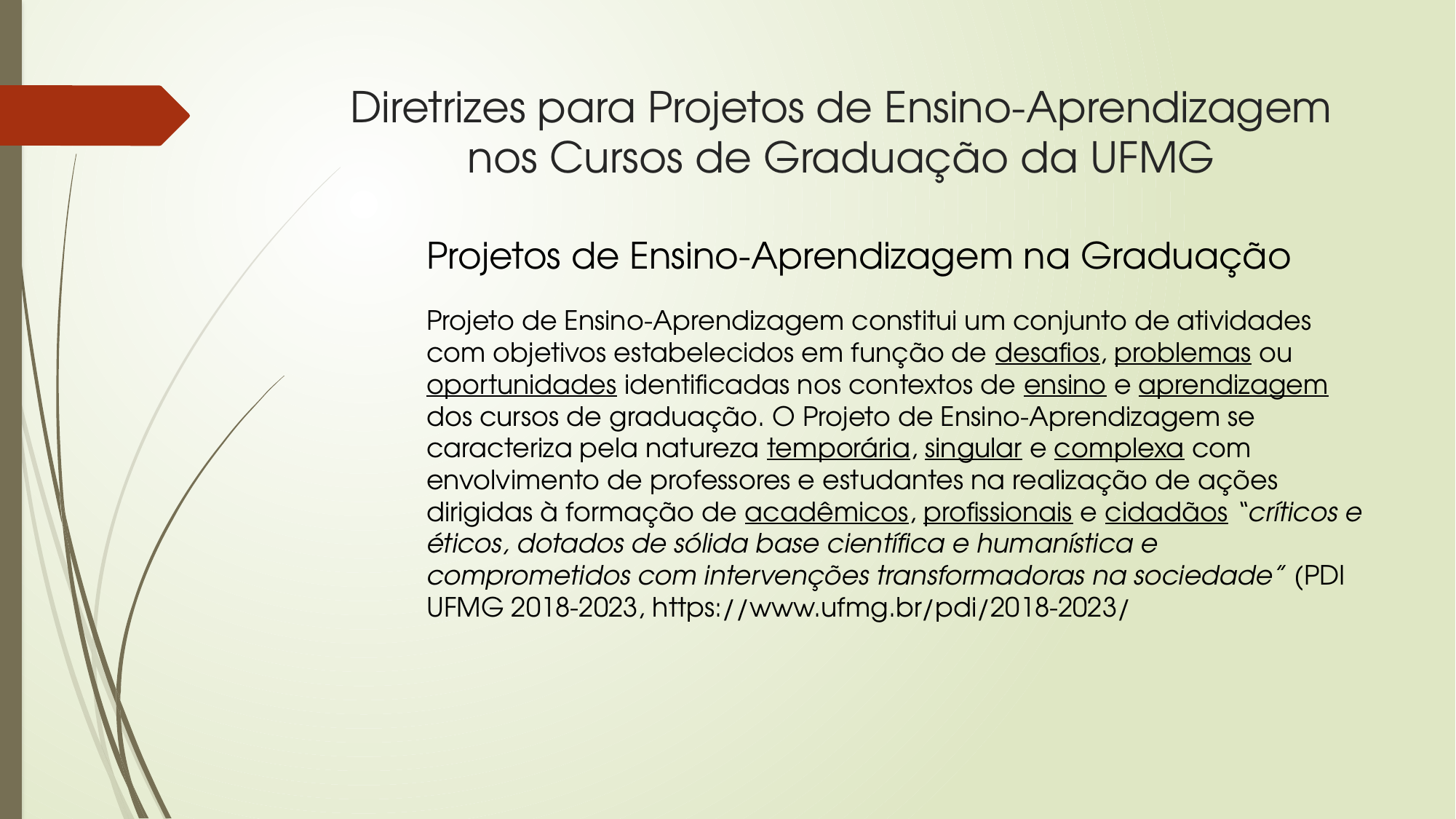

# Diretrizes para Projetos de Ensino-Aprendizagem nos Cursos de Graduação da UFMG
Projetos de Ensino-Aprendizagem na Graduação
Projeto de Ensino-Aprendizagem constitui um conjunto de atividades com objetivos estabelecidos em função de desafios, problemas ou oportunidades identificadas nos contextos de ensino e aprendizagem dos cursos de graduação. O Projeto de Ensino-Aprendizagem se caracteriza pela natureza temporária, singular e complexa com envolvimento de professores e estudantes na realização de ações dirigidas à formação de acadêmicos, profissionais e cidadãos “críticos e éticos, dotados de sólida base científica e humanística e comprometidos com intervenções transformadoras na sociedade” (PDI UFMG 2018-2023, https://www.ufmg.br/pdi/2018-2023/